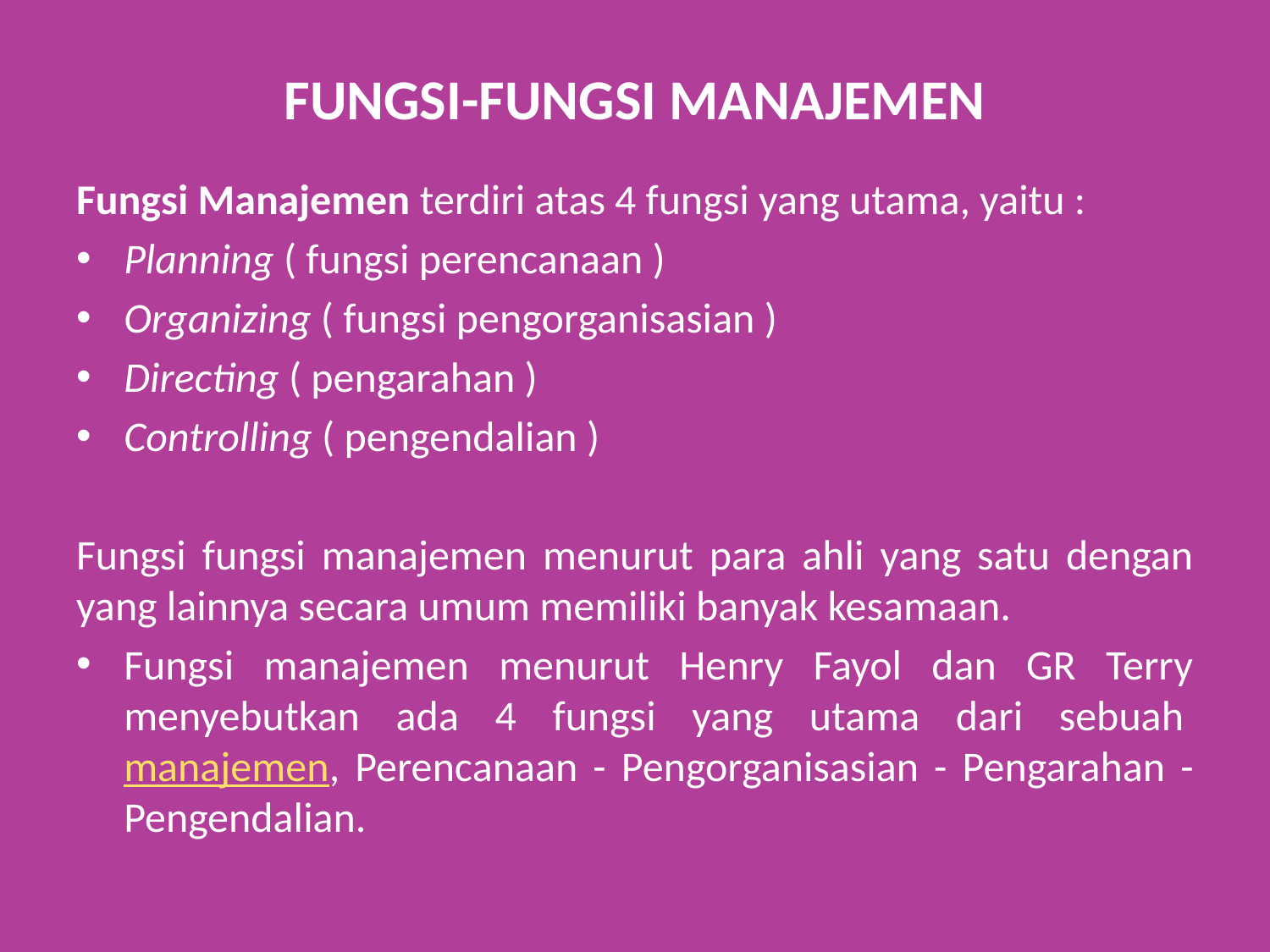

# FUNGSI-FUNGSI MANAJEMEN
Fungsi Manajemen terdiri atas 4 fungsi yang utama, yaitu :
Planning ( fungsi perencanaan )
Organizing ( fungsi pengorganisasian )
Directing ( pengarahan )
Controlling ( pengendalian )

Fungsi fungsi manajemen menurut para ahli yang satu dengan yang lainnya secara umum memiliki banyak kesamaan.
Fungsi manajemen menurut Henry Fayol dan GR Terry menyebutkan ada 4 fungsi yang utama dari sebuah manajemen, Perencanaan - Pengorganisasian - Pengarahan - Pengendalian.